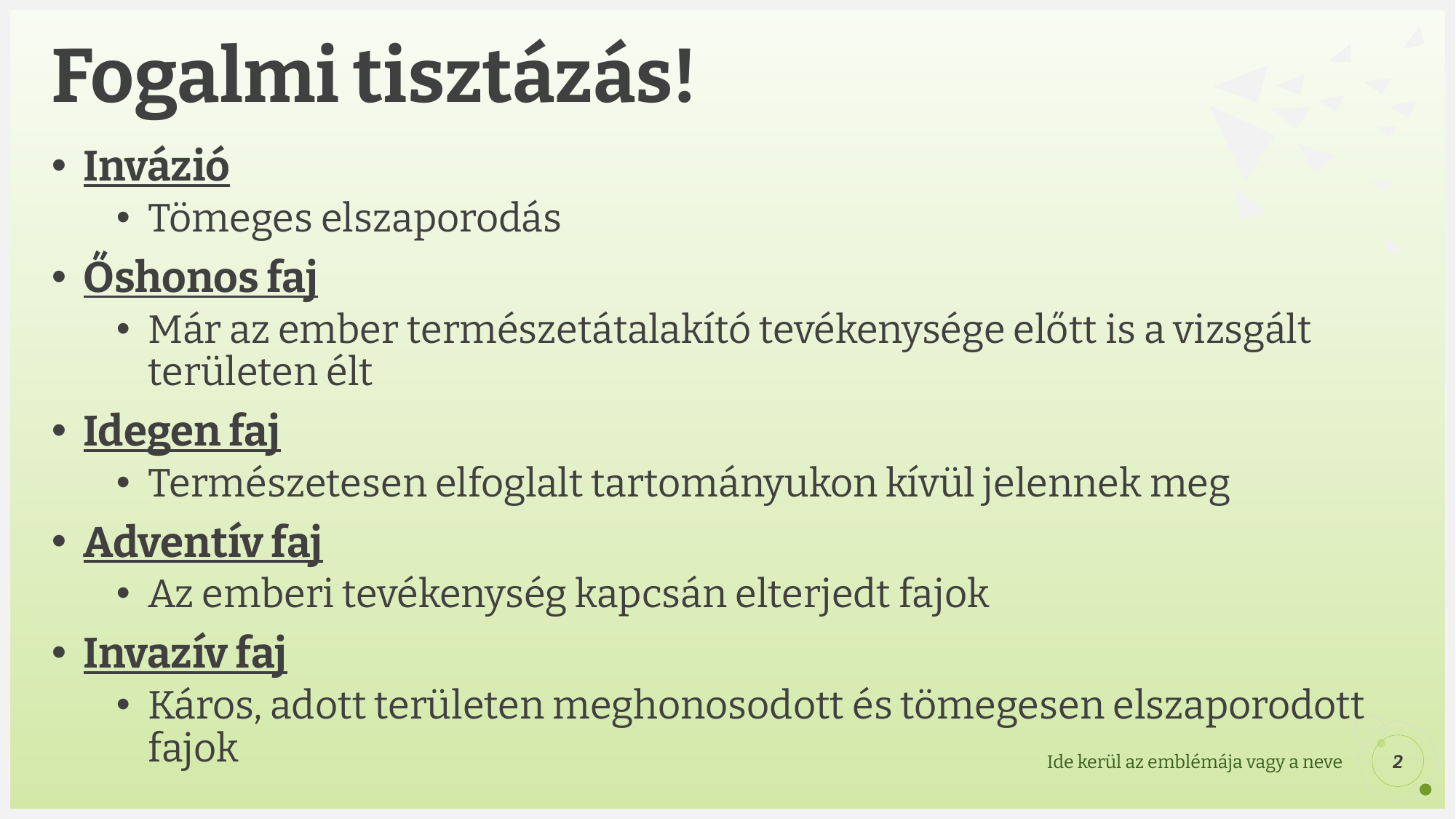

# Fogalmi tisztázás!
Invázió
Tömeges elszaporodás
Őshonos faj
Már az ember természetátalakító tevékenysége előtt is a vizsgált területen élt
Idegen faj
Természetesen elfoglalt tartományukon kívül jelennek meg
Adventív faj
Az emberi tevékenység kapcsán elterjedt fajok
Invazív faj
Káros, adott területen meghonosodott és tömegesen elszaporodott fajok

2